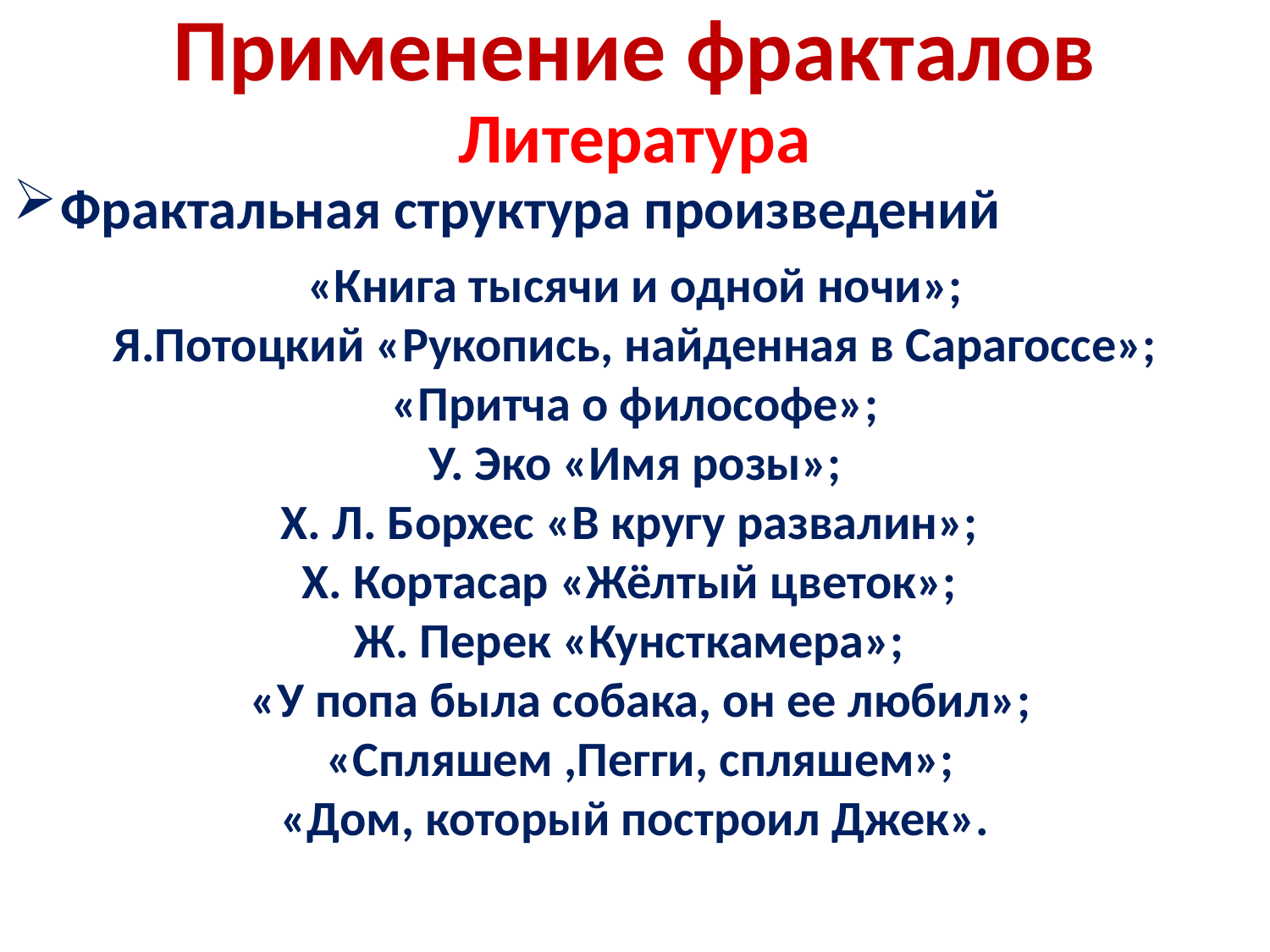

Применение фракталов
Литература
Фрактальная структура произведений
«Книга тысячи и одной ночи»;
Я.Потоцкий «Рукопись, найденная в Сарагоссе»;
«Притча о философе»;
У. Эко «Имя розы»;
Х. Л. Борхес «В кругу развалин»;
Х. Кортасар «Жёлтый цветок»;
Ж. Перек «Кунсткамера»;
 «У попа была собака, он ее любил»;
 «Спляшем ,Пегги, спляшем»;
«Дом, который построил Джек».